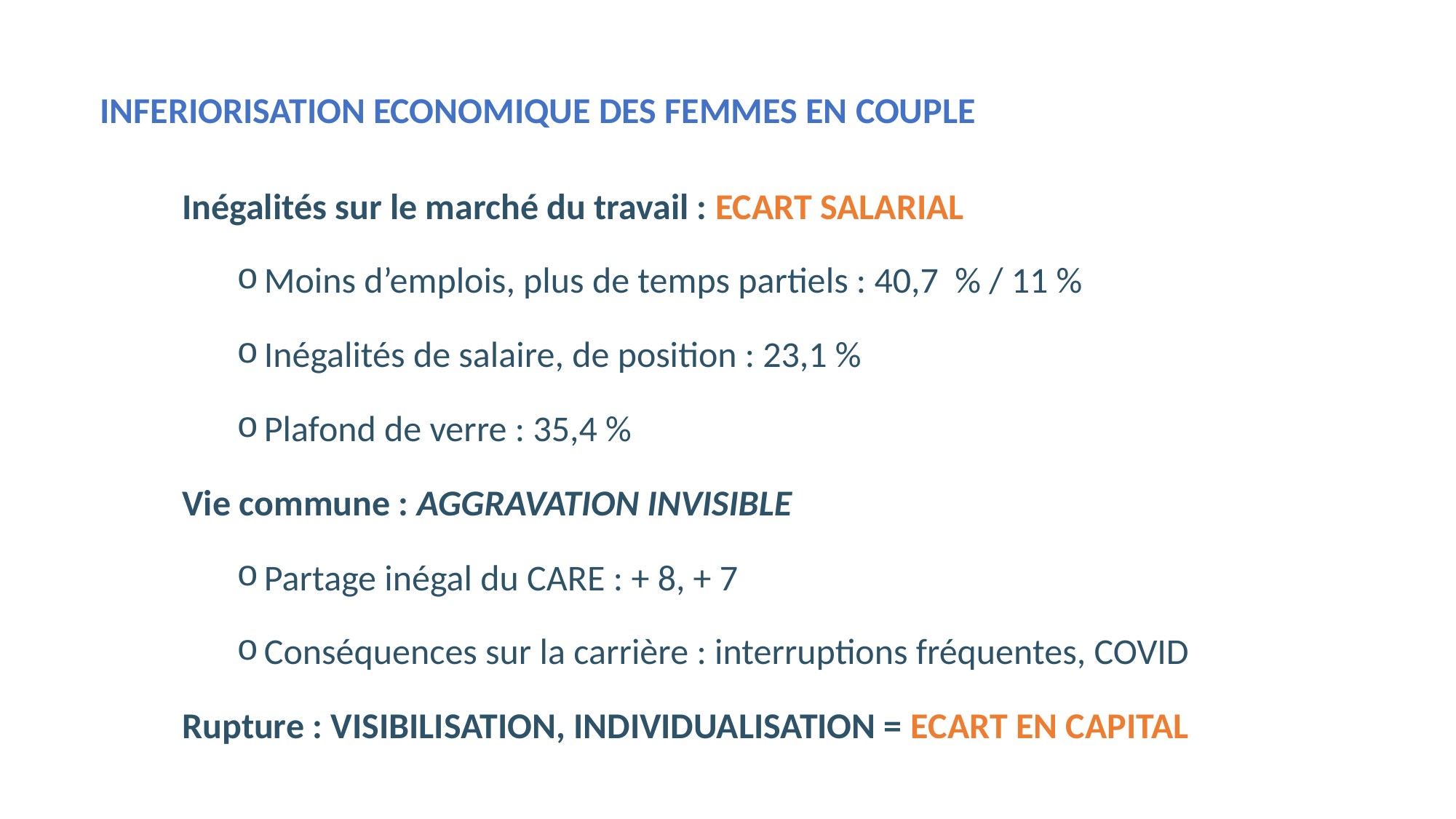

INFERIORISATION ECONOMIQUE DES FEMMES EN COUPLE
Inégalités sur le marché du travail : ECART SALARIAL
Moins d’emplois, plus de temps partiels : 40,7  % / 11 %
Inégalités de salaire, de position : 23,1 %
Plafond de verre : 35,4 %
Vie commune : AGGRAVATION INVISIBLE
Partage inégal du CARE : + 8, + 7
Conséquences sur la carrière : interruptions fréquentes, COVID
Rupture : VISIBILISATION, INDIVIDUALISATION = ECART EN CAPITAL